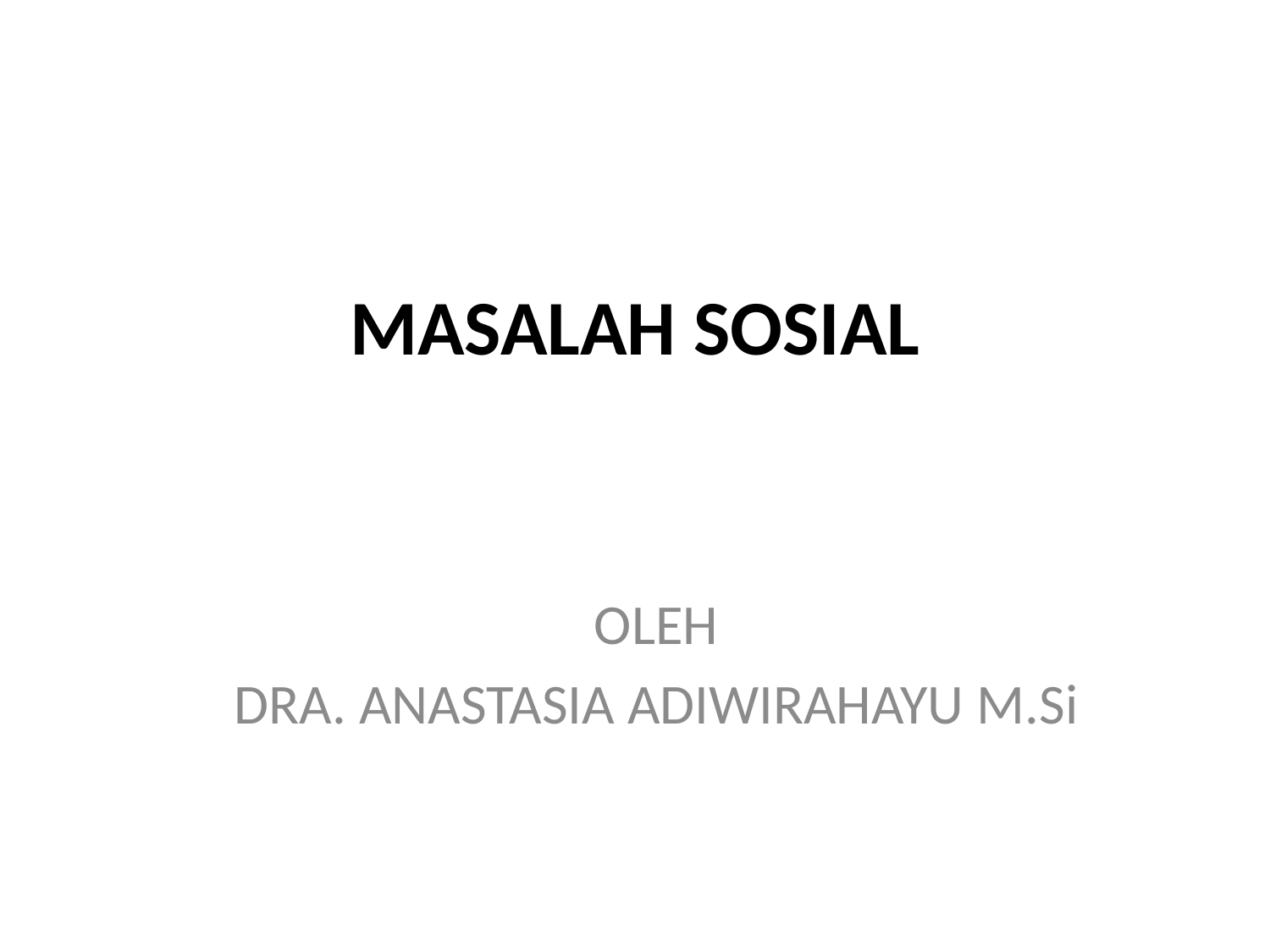

# MASALAH SOSIAL
OLEH
DRA. ANASTASIA ADIWIRAHAYU M.Si